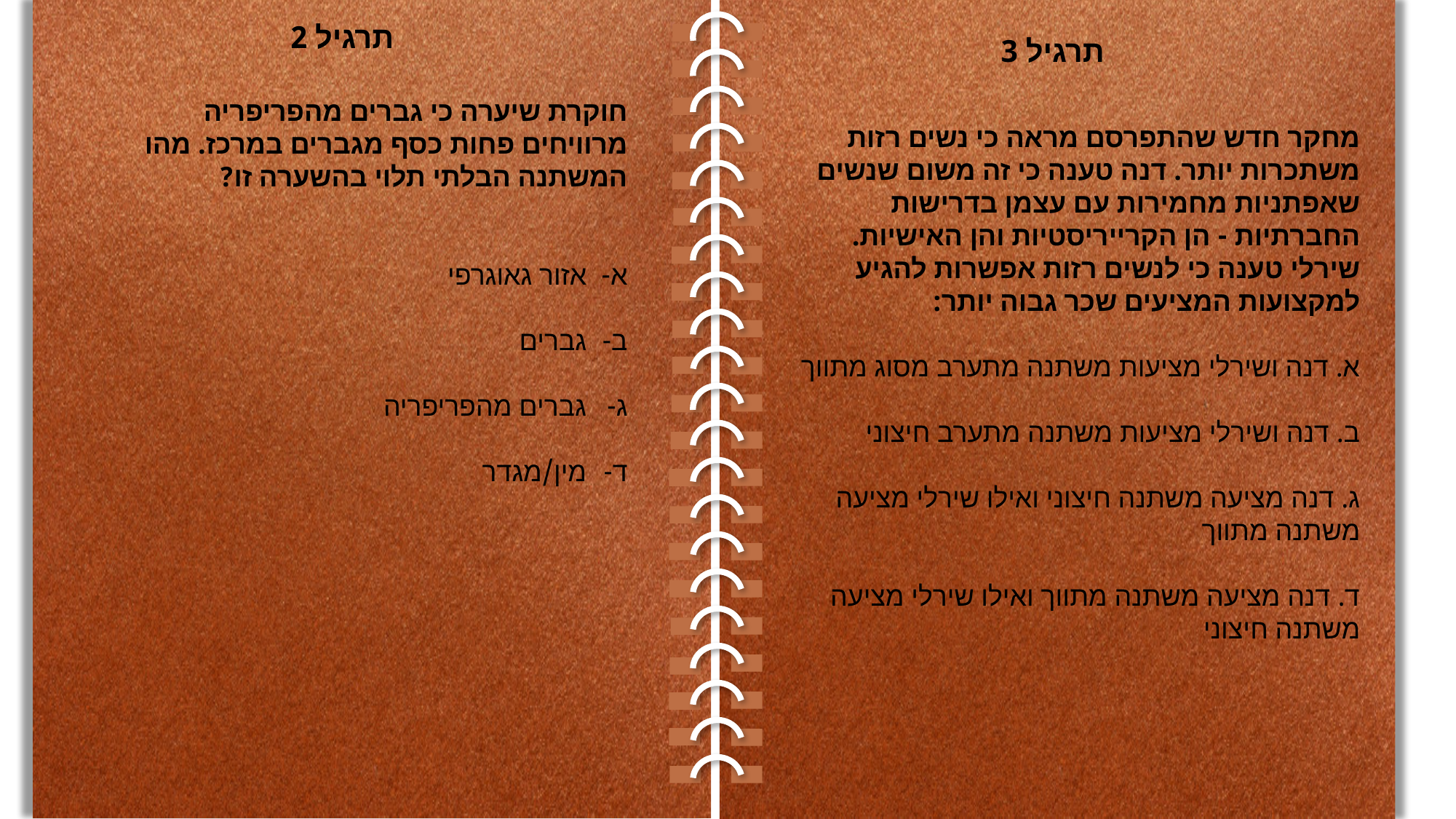

תרגיל 2

תרגיל 3
חוקרת שיערה כי גברים מהפריפריה מרוויחים פחות כסף מגברים במרכז. מהו המשתנה הבלתי תלוי בהשערה זו?

אזור גאוגרפי

גברים

גברים מהפריפריה

מין/מגדר
מחקר חדש שהתפרסם מראה כי נשים רזות משתכרות יותר. דנה טענה כי זה משום שנשים שאפתניות מחמירות עם עצמן בדרישות החברתיות - הן הקרייריסטיות והן האישיות. שירלי טענה כי לנשים רזות אפשרות להגיע למקצועות המציעים שכר גבוה יותר:

א. דנה ושירלי מציעות משתנה מתערב מסוג מתווך

ב. דנה ושירלי מציעות משתנה מתערב חיצוני

ג. דנה מציעה משתנה חיצוני ואילו שירלי מציעה
משתנה מתווך

ד. דנה מציעה משתנה מתווך ואילו שירלי מציעה משתנה חיצוני